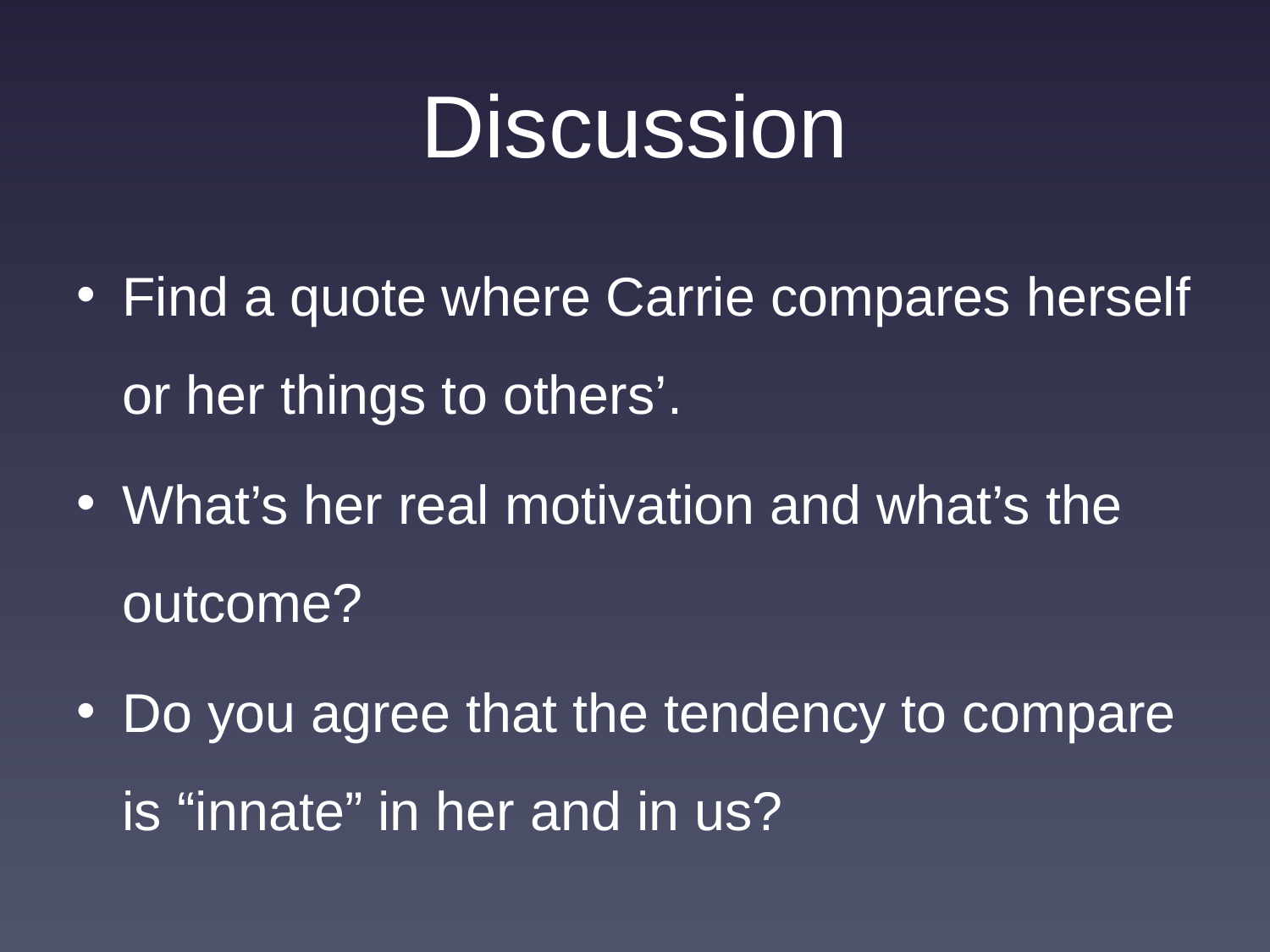

# Discussion
Find a quote where Carrie compares herself or her things to others’.
What’s her real motivation and what’s the outcome?
Do you agree that the tendency to compare is “innate” in her and in us?